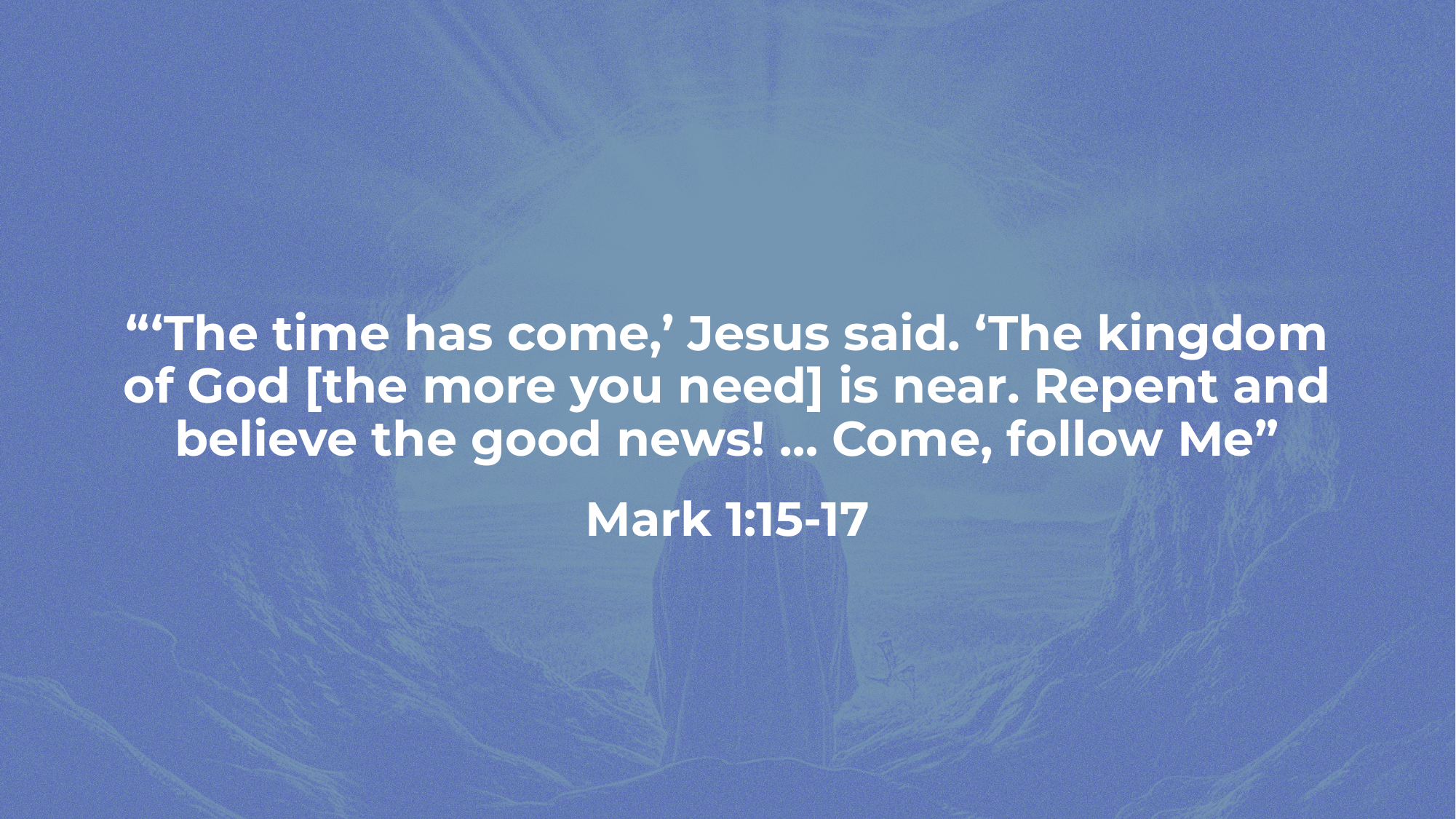

# “‘The time has come,’ Jesus said. ‘The kingdom of God [the more you need] is near. Repent and believe the good news! … Come, follow Me” Mark 1:15-17